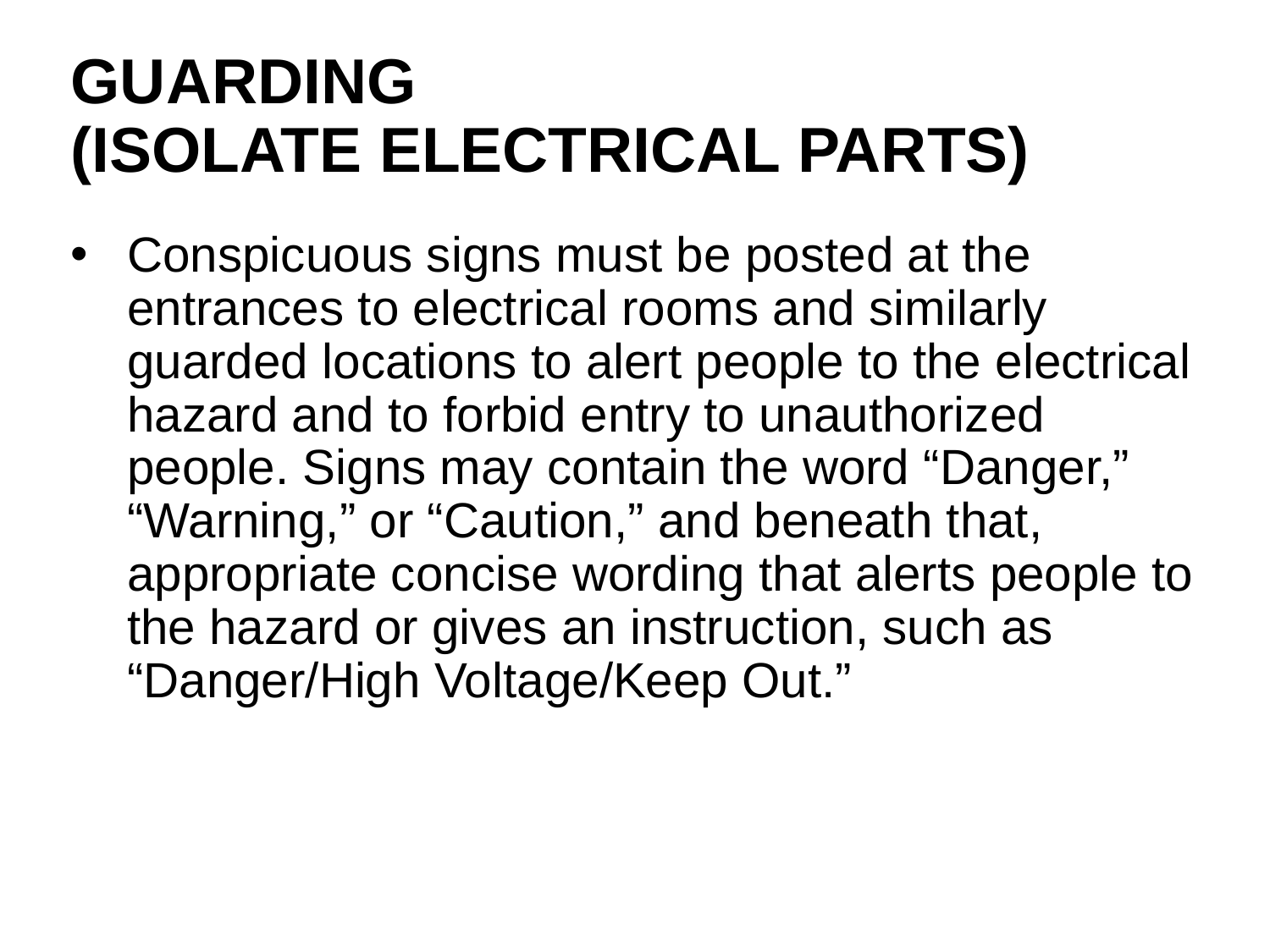

# Guarding (Isolate electrical parts)
Conspicuous signs must be posted at the entrances to electrical rooms and similarly guarded locations to alert people to the electrical hazard and to forbid entry to unauthorized people. Signs may contain the word “Danger,” “Warning,” or “Caution,” and beneath that, appropriate concise wording that alerts people to the hazard or gives an instruction, such as “Danger/High Voltage/Keep Out.”
61